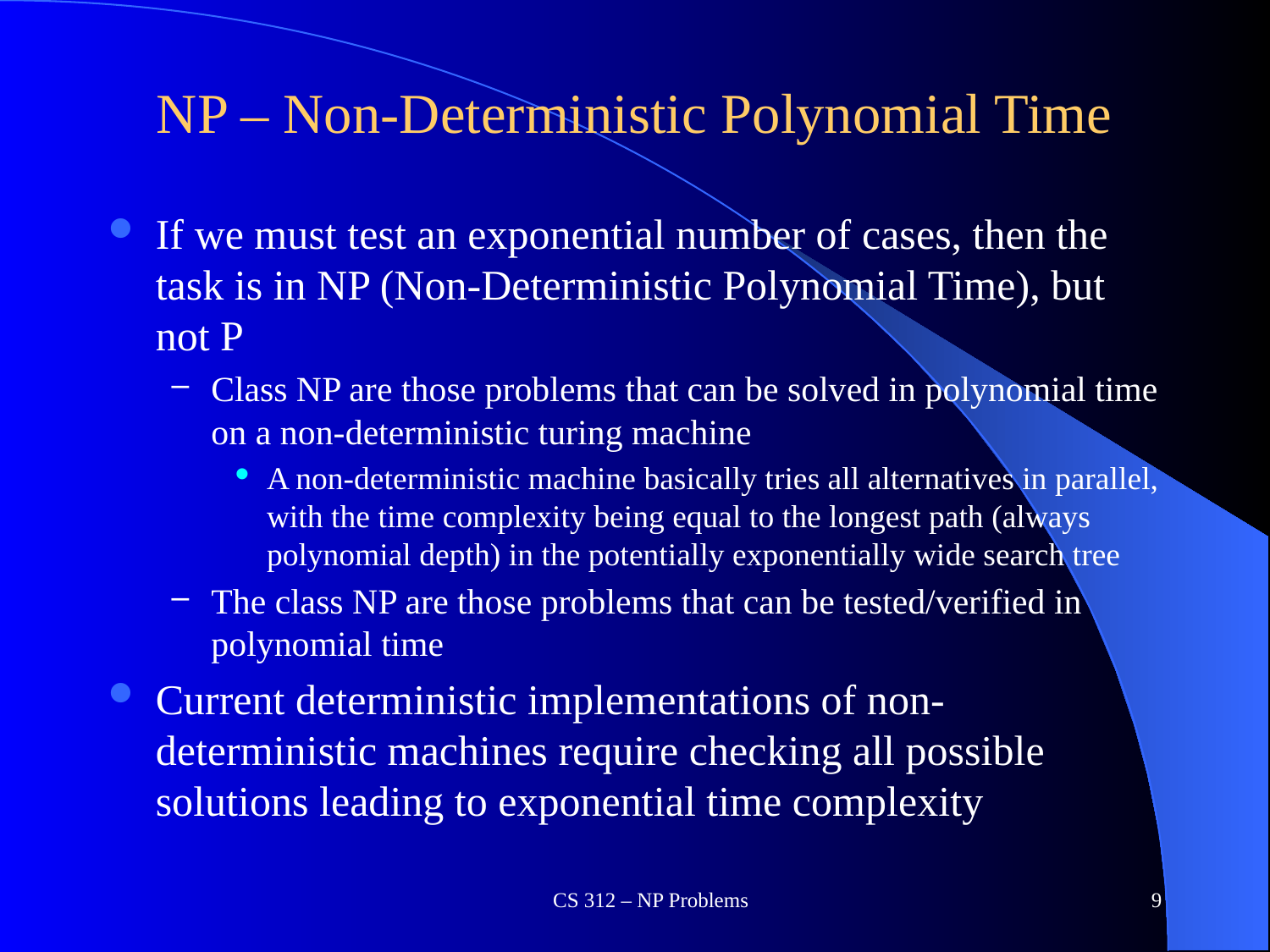

# NP – Non-Deterministic Polynomial Time
If we must test an exponential number of cases, then the task is in NP (Non-Deterministic Polynomial Time), but not P
Class NP are those problems that can be solved in polynomial time on a non-deterministic turing machine
A non-deterministic machine basically tries all alternatives in parallel, with the time complexity being equal to the longest path (always polynomial depth) in the potentially exponentially wide search tree
The class NP are those problems that can be tested/verified in polynomial time
Current deterministic implementations of non-deterministic machines require checking all possible solutions leading to exponential time complexity

CS 312 – NP Problems
9